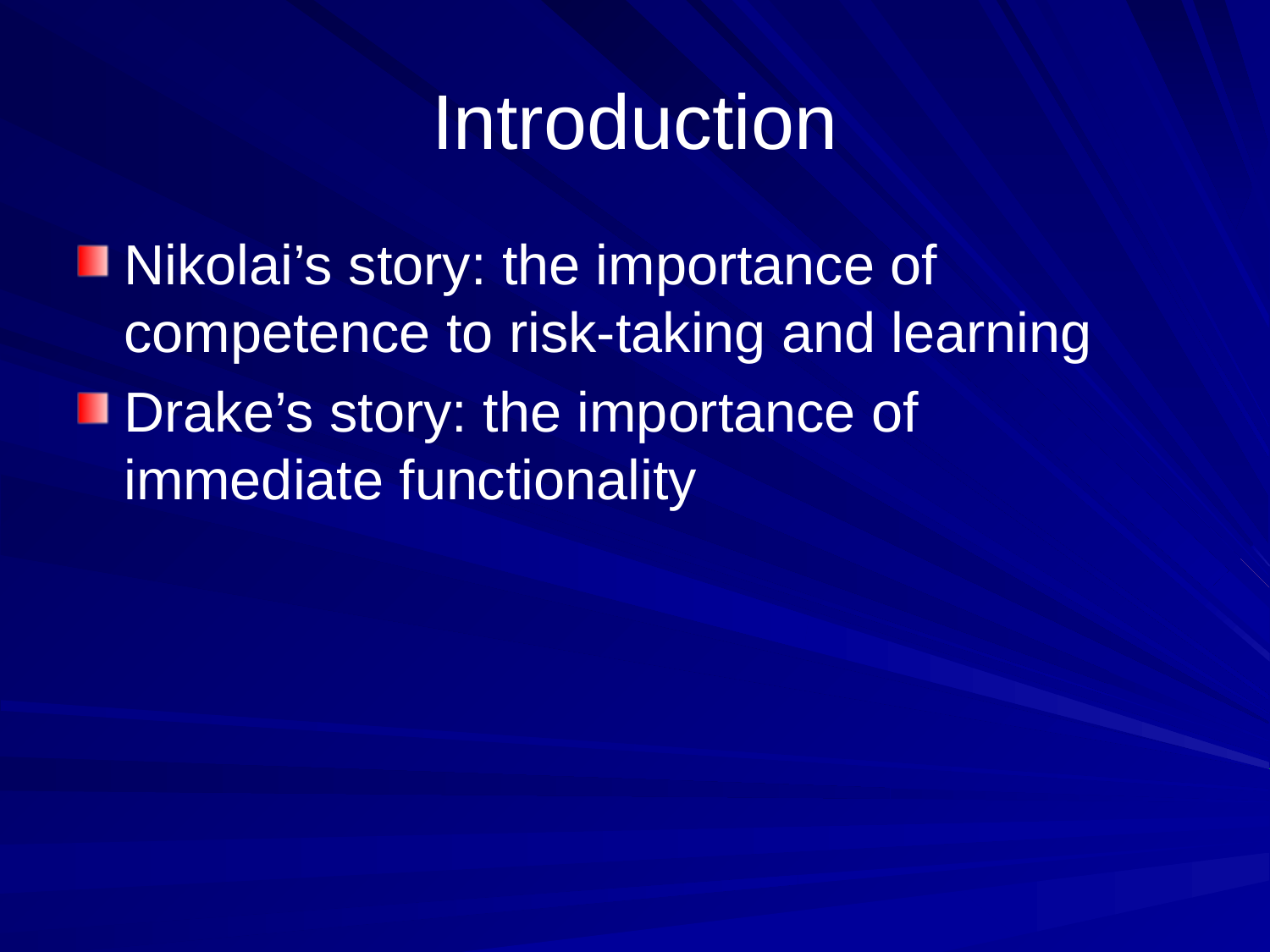

# Introduction
Nikolai’s story: the importance of competence to risk-taking and learning
Drake’s story: the importance of immediate functionality